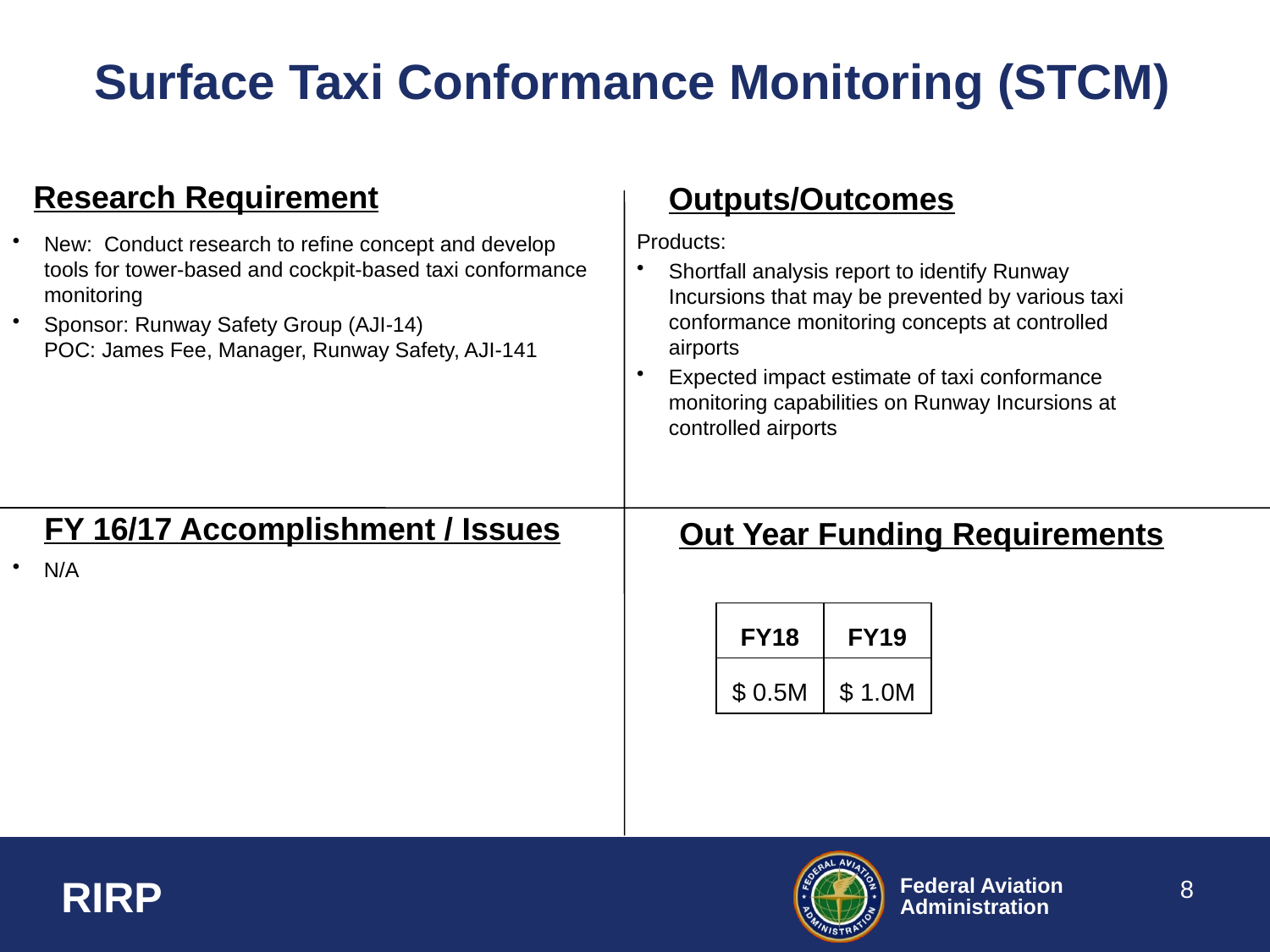

# Surface Taxi Conformance Monitoring (STCM)
Research Requirement
Outputs/Outcomes

Products:
Shortfall analysis report to identify Runway Incursions that may be prevented by various taxi conformance monitoring concepts at controlled airports
Expected impact estimate of taxi conformance monitoring capabilities on Runway Incursions at controlled airports
New:  Conduct research to refine concept and develop tools for tower-based and cockpit-based taxi conformance monitoring
Sponsor: Runway Safety Group (AJI-14)                      POC: James Fee, Manager, Runway Safety, AJI-141
FY 16/17 Accomplishment / Issues

Out Year Funding Requirements
N/A

| FY18 | FY19 |
| --- | --- |
| $ 0.5M | $ 1.0M |
8